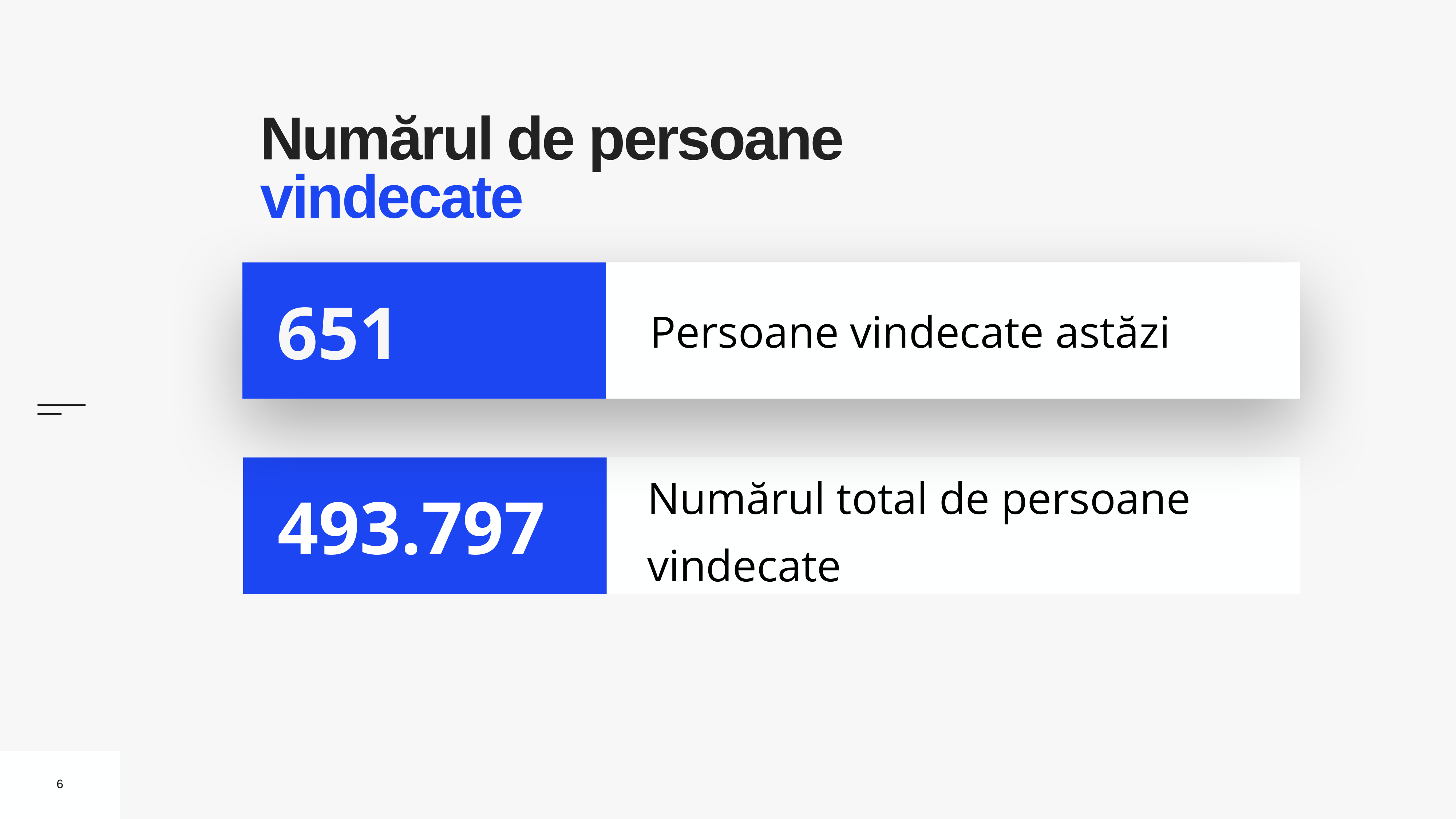

# Numărul de persoane vindecate

Persoane vindecate astăzi

651

Numărul total de persoane vindecate

493.797
6
6